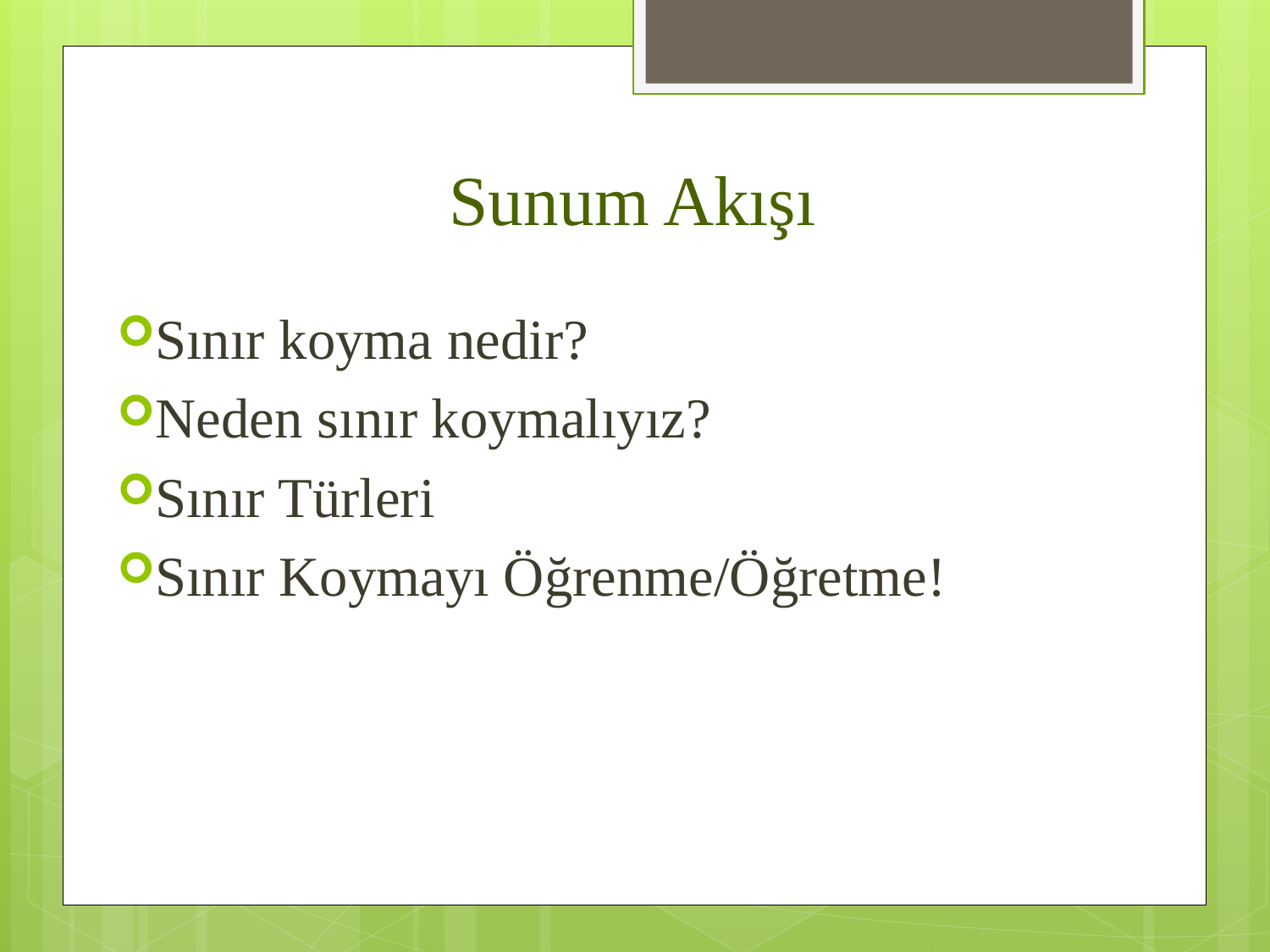

# Sunum Akışı
Sınır koyma nedir?
Neden sınır koymalıyız?
Sınır Türleri
Sınır Koymayı Öğrenme/Öğretme!